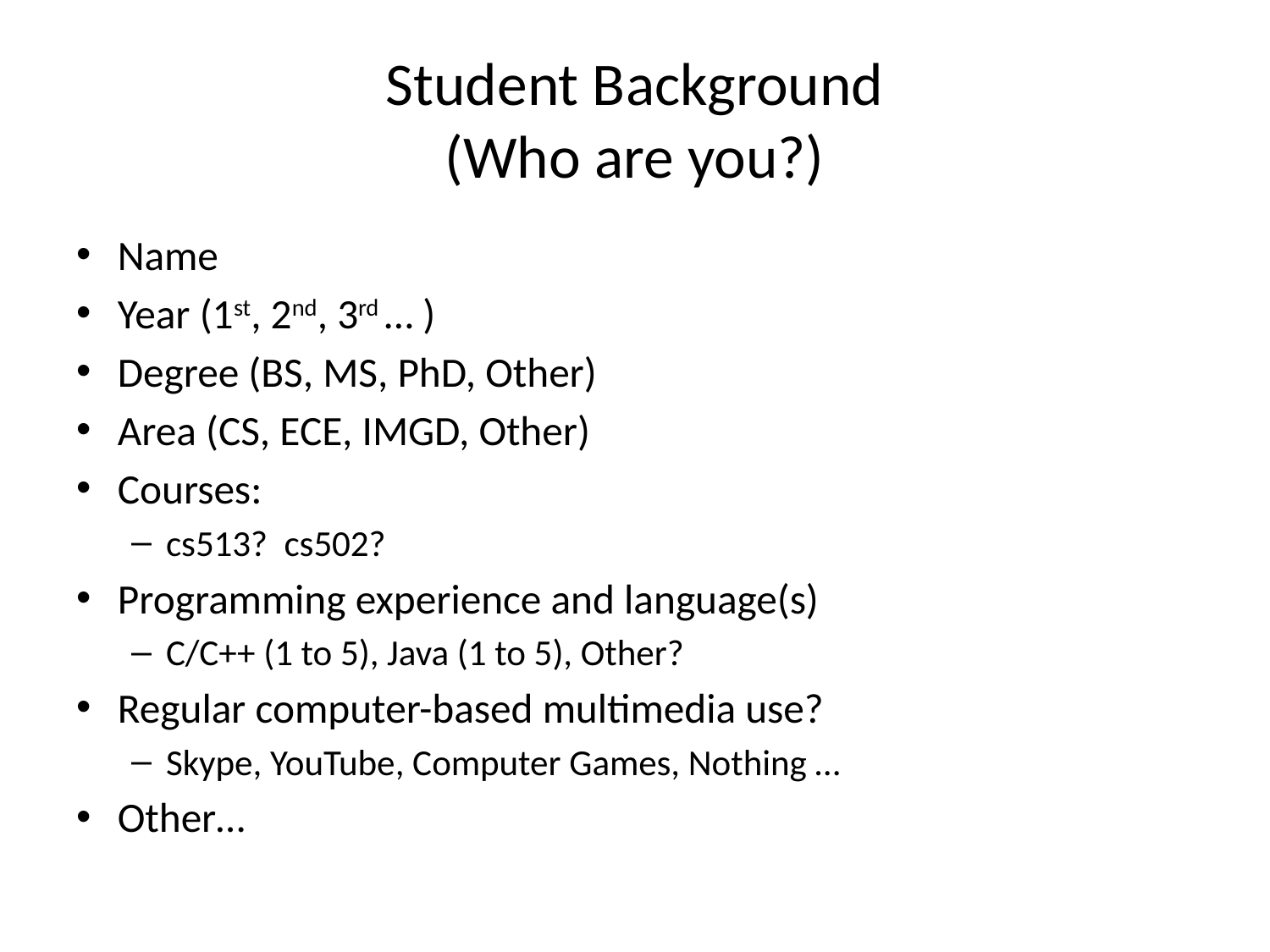

# Student Background (Who are you?)
Name
Year (1st, 2nd, 3rd … )
Degree (BS, MS, PhD, Other)
Area (CS, ECE, IMGD, Other)
Courses:
cs513?  cs502?
Programming experience and language(s)
C/C++ (1 to 5), Java (1 to 5), Other?
Regular computer-based multimedia use?
Skype, YouTube, Computer Games, Nothing …
Other…